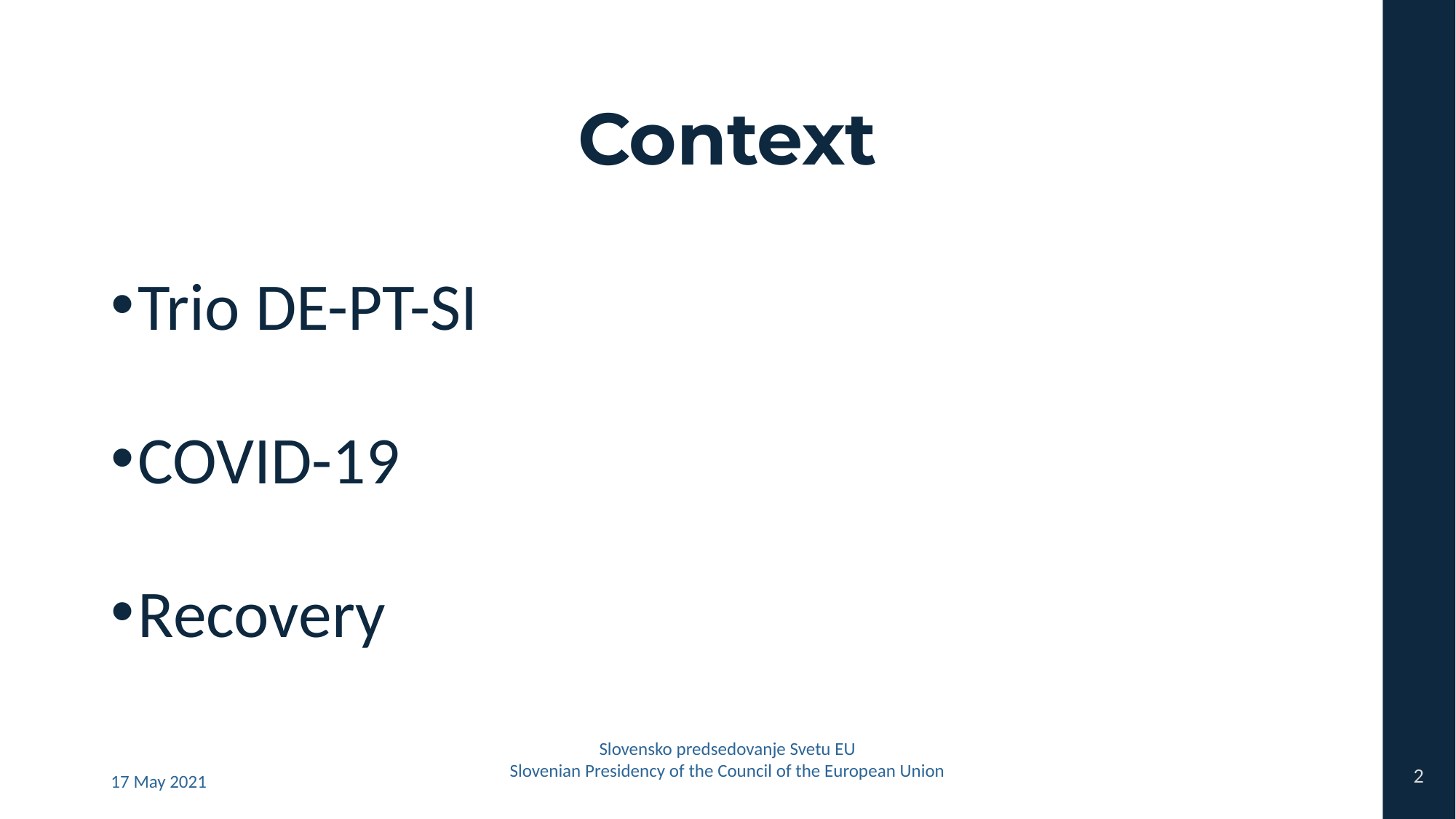

# Context
Trio DE-PT-SI
COVID-19
Recovery
Slovensko predsedovanje Svetu EU
Slovenian Presidency of the Council of the European Union

2
17 May 2021